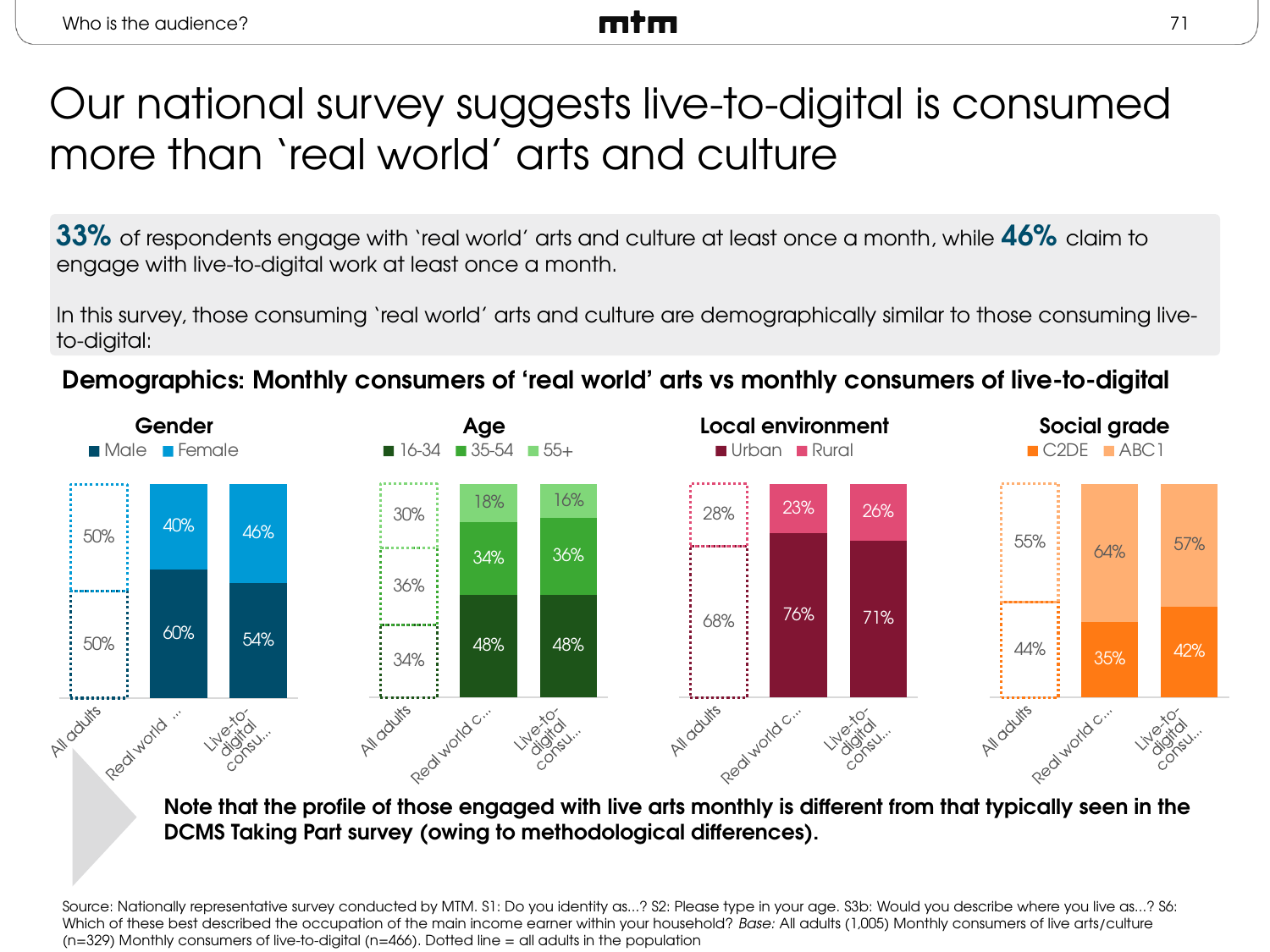

Who is the audience?
# Our national survey suggests live-to-digital is consumed more than ‘real world’ arts and culture
33% of respondents engage with ‘real world’ arts and culture at least once a month, while 46% claim to engage with live-to-digital work at least once a month.

In this survey, those consuming ‘real world’ arts and culture are demographically similar to those consuming live-to-digital:
Demographics: Monthly consumers of ‘real world’ arts vs monthly consumers of live-to-digital

### Chart

| Category | Male | Female |
|---|---|---|
| All adults | 0.5 | 0.5 |
| Real world  consumers | 0.6 | 0.4 |
| Live-to-
digital
consumers | 0.54 | 0.46 |

### Chart

| Category | 16-34 | 35-54 | 55+ |
|---|---|---|---|
| All adults | 0.34 | 0.36 | 0.3 |
| Real world consumers | 0.48 | 0.34 | 0.18 |
| Live-to-
digital
consumers | 0.48 | 0.36 | 0.16 |

### Chart

| Category | Urban | Rural |
|---|---|---|
| All adults | 0.68 | 0.28 |
| Real world consumers | 0.76 | 0.23 |
| Live-to-
digital
consumers | 0.71 | 0.26 |

### Chart

| Category | C2DE | ABC1 |
|---|---|---|
| All adults | 0.44 | 0.55 |
| Real world consumers | 0.35 | 0.64 |
| Live-to-
digital
consumers | 0.42 | 0.57 |
Gender
Age
Local environment
Social grade

Note that the profile of those engaged with live arts monthly is different from that typically seen in the DCMS Taking Part survey (owing to methodological differences).
Source: Nationally representative survey conducted by MTM. S1: Do you identity as…? S2: Please type in your age. S3b: Would you describe where you live as…? S6: Which of these best described the occupation of the main income earner within your household? Base: All adults (1,005) Monthly consumers of live arts/culture (n=329) Monthly consumers of live-to-digital (n=466). Dotted line = all adults in the population